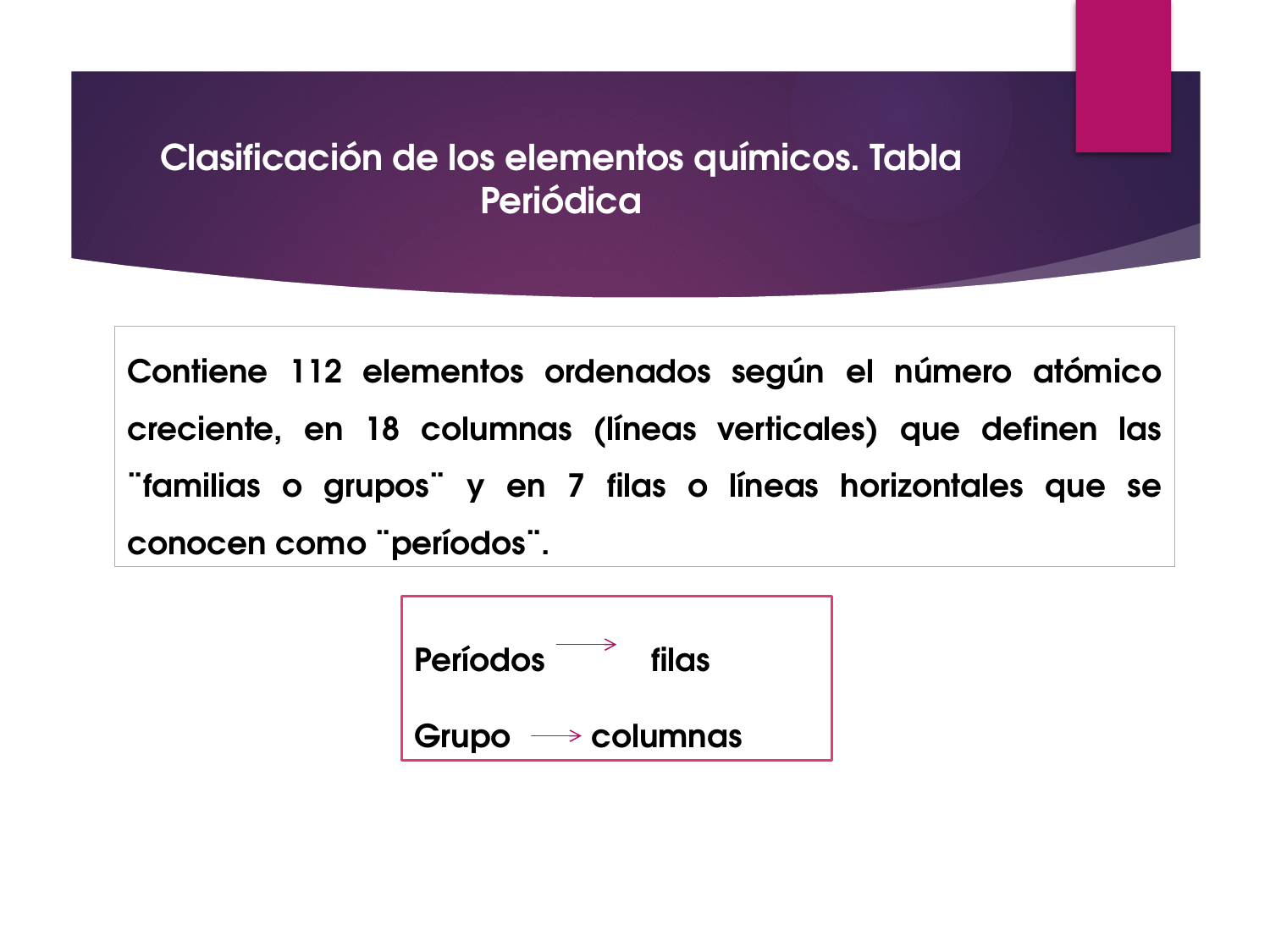

# Clasificación de los elementos químicos. Tabla Periódica
Contiene 112 elementos ordenados según el número atómico creciente, en 18 columnas (líneas verticales) que definen las ¨familias o grupos¨ y en 7 filas o líneas horizontales que se conocen como ¨períodos¨.
Períodos            filas
Grupo         columnas